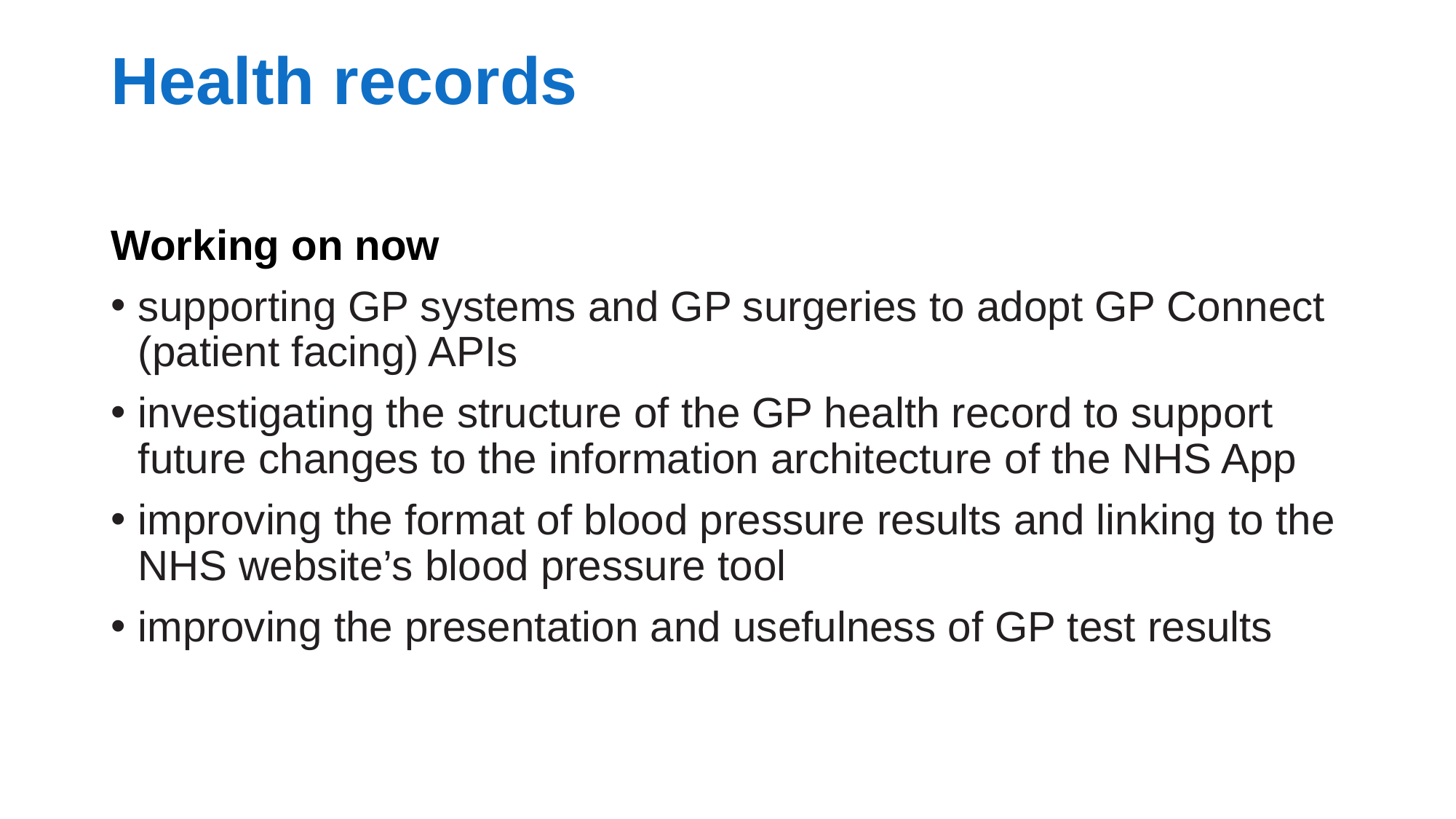

# Health records
Working on now
supporting GP systems and GP surgeries to adopt GP Connect (patient facing) APIs
investigating the structure of the GP health record to support future changes to the information architecture of the NHS App
improving the format of blood pressure results and linking to the NHS website’s blood pressure tool
improving the presentation and usefulness of GP test results